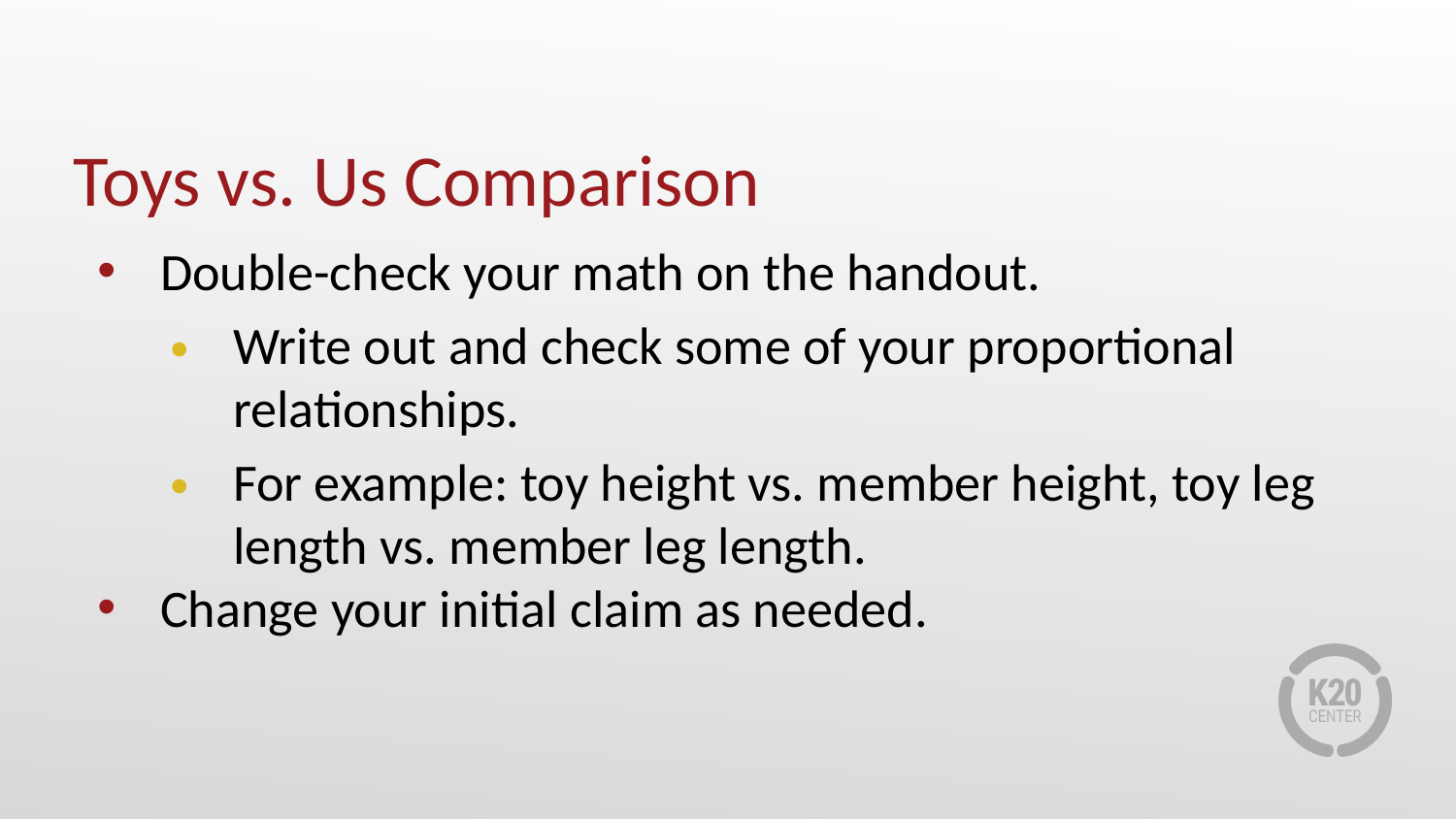

# Toys vs. Us Comparison
Double-check your math on the handout.
Write out and check some of your proportional relationships.
For example: toy height vs. member height, toy leg length vs. member leg length.
Change your initial claim as needed.